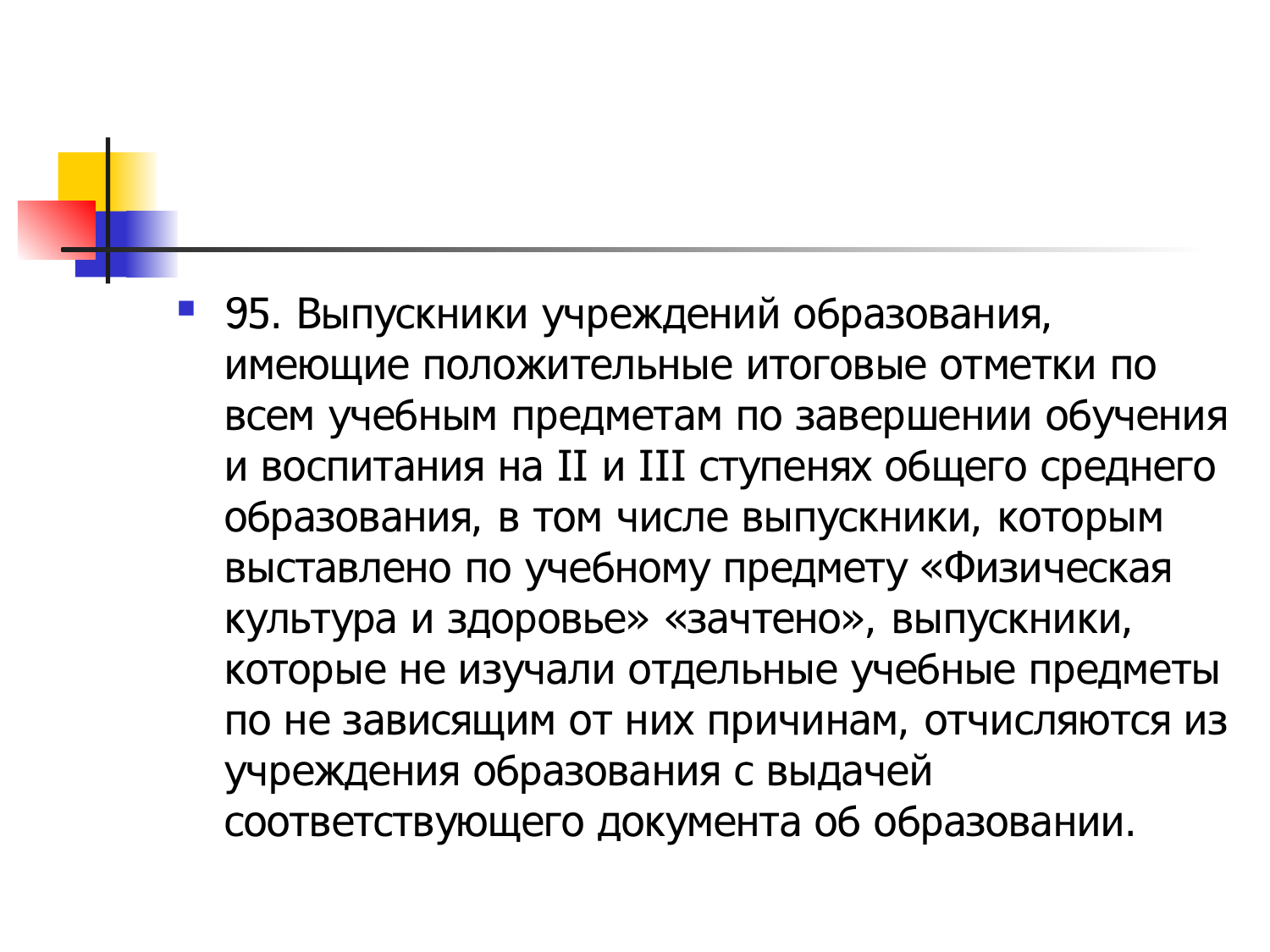

#
95. Выпускники учреждений образования, имеющие положительные итоговые отметки по всем учебным предметам по завершении обучения и воспитания на II и III ступенях общего среднего образования, в том числе выпускники, которым выставлено по учебному предмету «Физическая культура и здоровье» «зачтено», выпускники, которые не изучали отдельные учебные предметы по не зависящим от них причинам, отчисляются из учреждения образования с выдачей соответствующего документа об образовании.